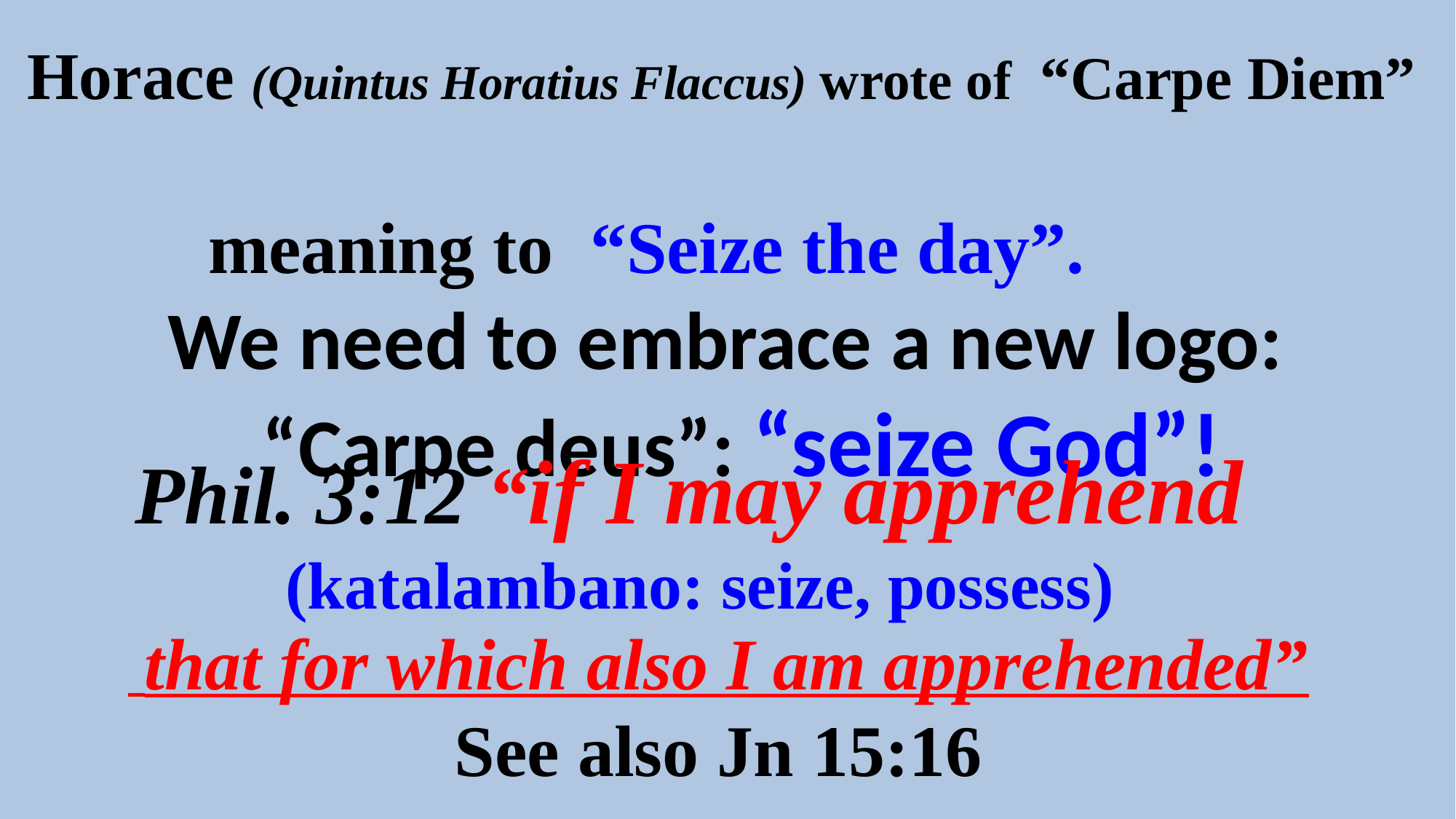

Horace (Quintus Horatius Flaccus) wrote of  “Carpe Diem”
            meaning to  “Seize the day”.
We need to embrace a new logo:
   “Carpe deus”: “seize God”!

Phil. 3:12 “if I may apprehend
(katalambano: seize, possess)
 that for which also I am apprehended”
See also Jn 15:16